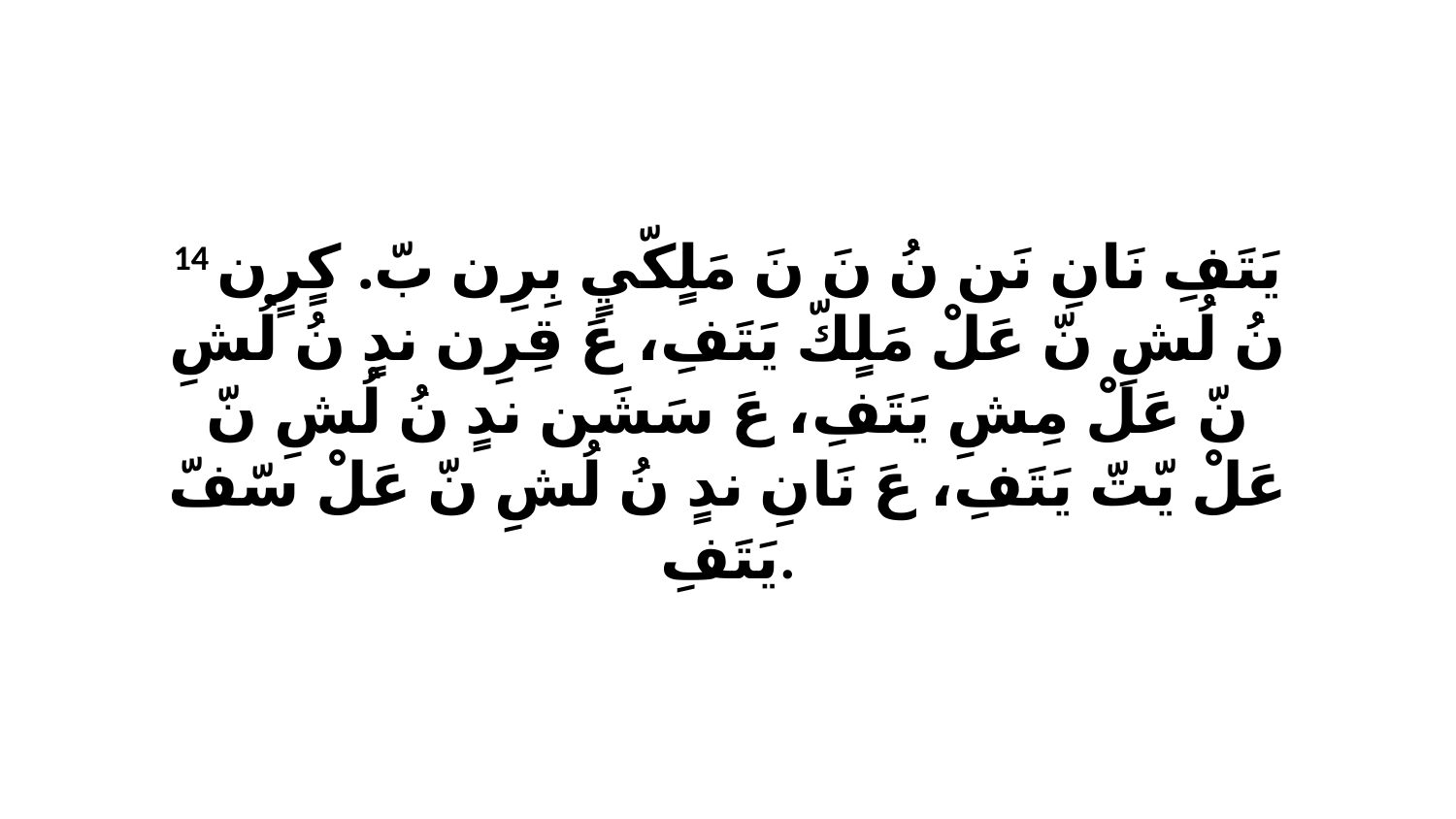

14 يَتَفِ نَانِ نَن نُ نَ نَ مَلٍكّيٍ بِرِن بّ. كٍرٍن نُ لُشِ نّ عَلْ مَلٍكّ يَتَفِ، عَ قِرِن ندٍ نُ لُشِ نّ عَلْ مِشِ يَتَفِ، عَ سَشَن ندٍ نُ لُشِ نّ عَلْ يّتّ يَتَفِ، عَ نَانِ ندٍ نُ لُشِ نّ عَلْ سّفّ يَتَفِ.